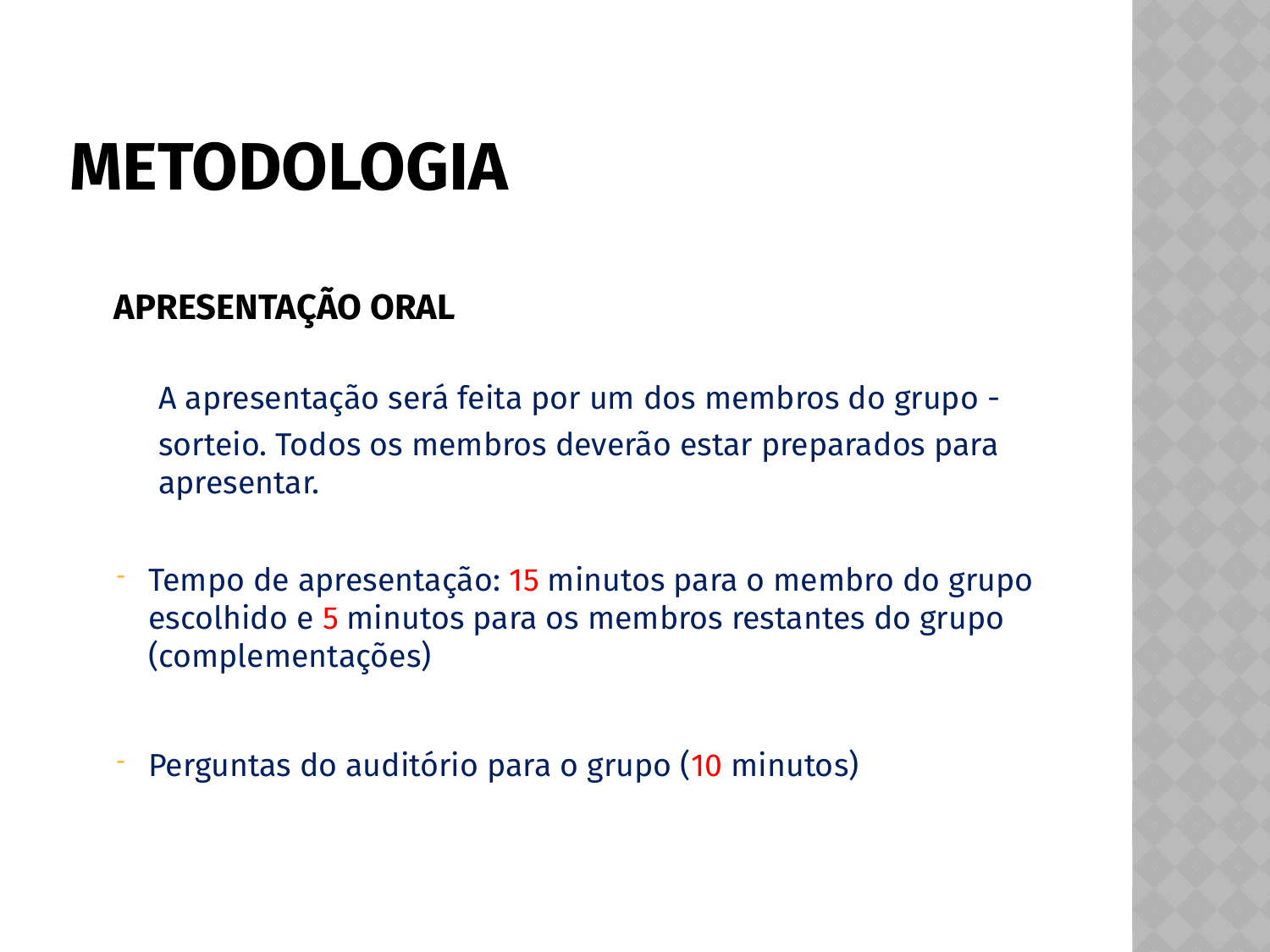

# METODOLOGIA

APRESENTAÇÃO ORAL
	A apresentação será feita por um dos membros do grupo -sorteio. Todos os membros deverão estar preparados para apresentar.

Tempo de apresentação: 15 minutos para o membro do grupo escolhido e 5 minutos para os membros restantes do grupo (complementações)

Perguntas do auditório para o grupo (10 minutos)